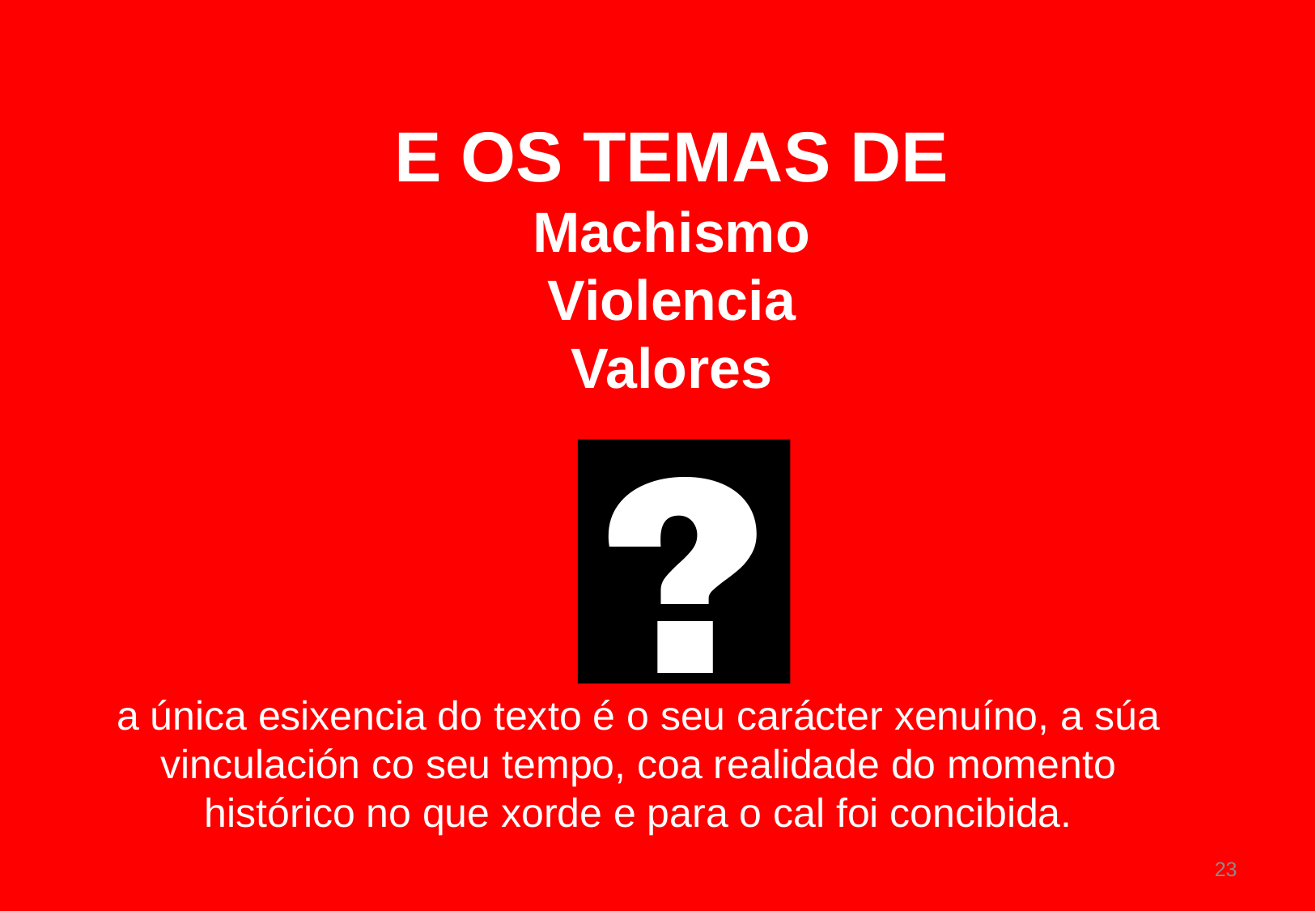

# E OS TEMAS DE Machismo Violencia Valores
?
a única esixencia do texto é o seu carácter xenuíno, a súa vinculación co seu tempo, coa realidade do momento histórico no que xorde e para o cal foi concibida.
23